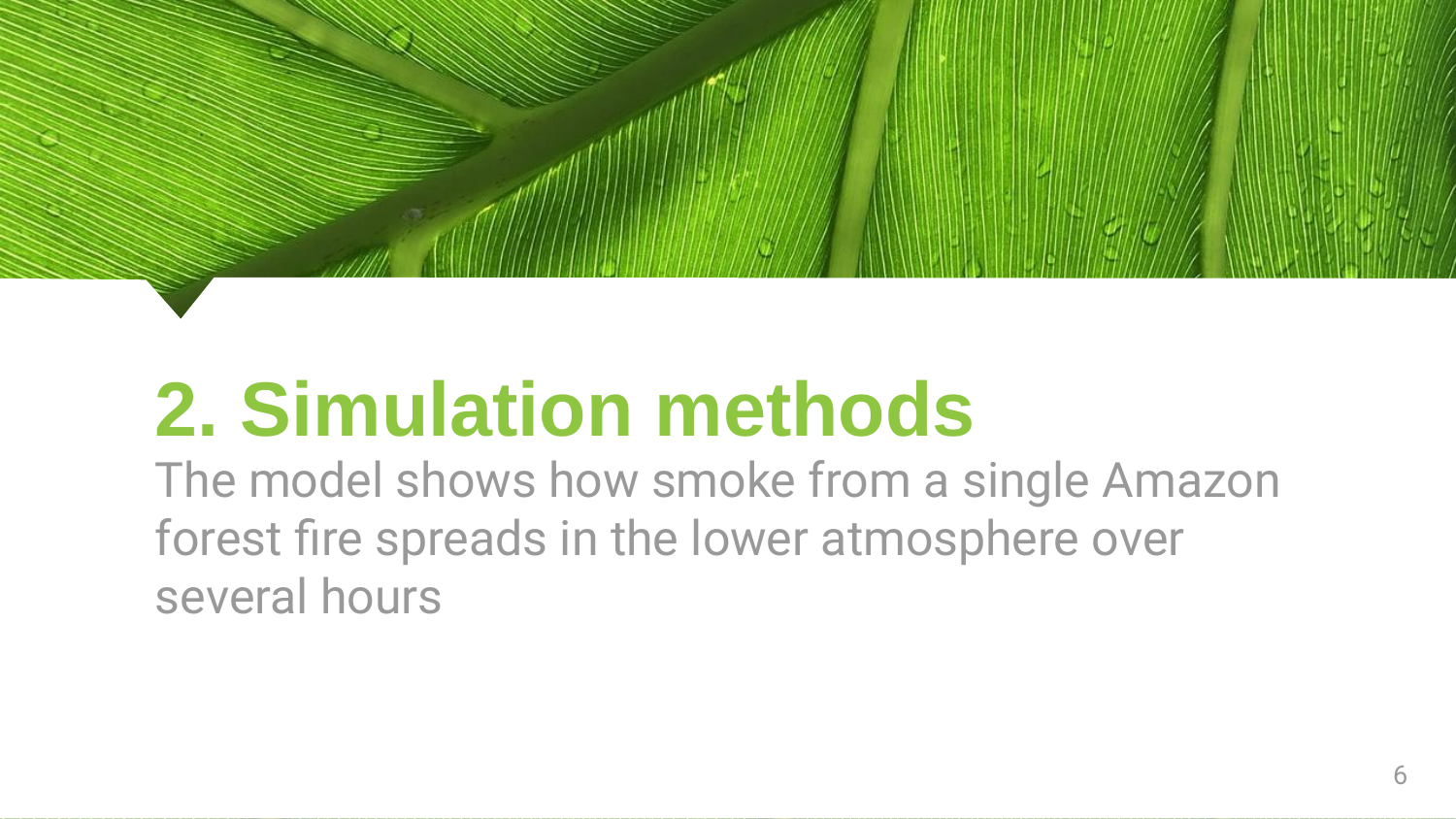

# 2. Simulation methods
The model shows how smoke from a single Amazon forest fire spreads in the lower atmosphere over several hours
6